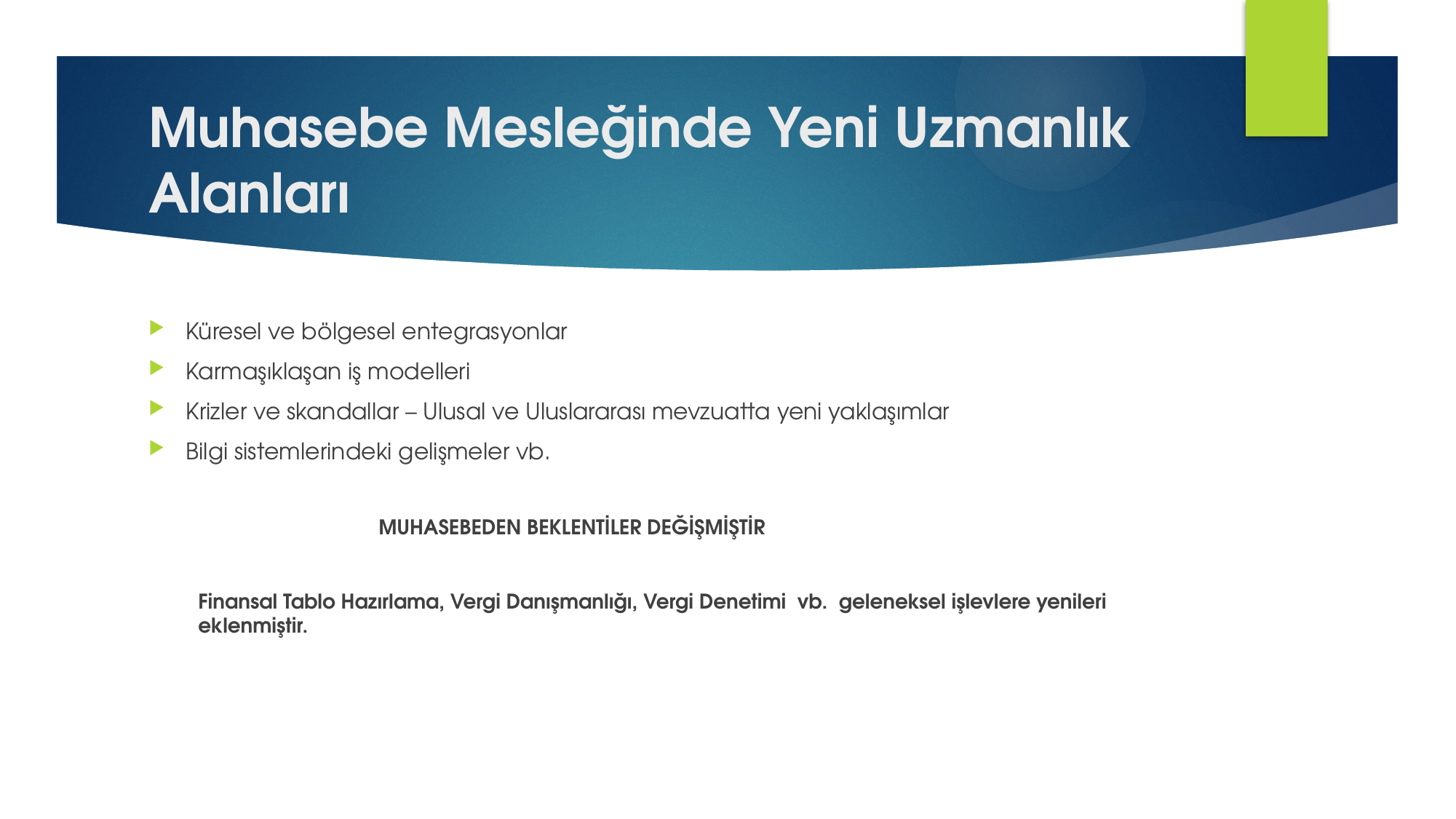

# Muhasebe Mesleğinde Yeni Uzmanlık Alanları
Küresel ve bölgesel entegrasyonlar
Karmaşıklaşan iş modelleri
Krizler ve skandallar – Ulusal ve Uluslararası mevzuatta yeni yaklaşımlar
Bilgi sistemlerindeki gelişmeler vb.

                                MUHASEBEDEN BEKLENTİLER DEĞİŞMİŞTİR

Finansal Tablo Hazırlama, Vergi Danışmanlığı, Vergi Denetimi  vb.  geleneksel işlevlere yenileri eklenmiştir.